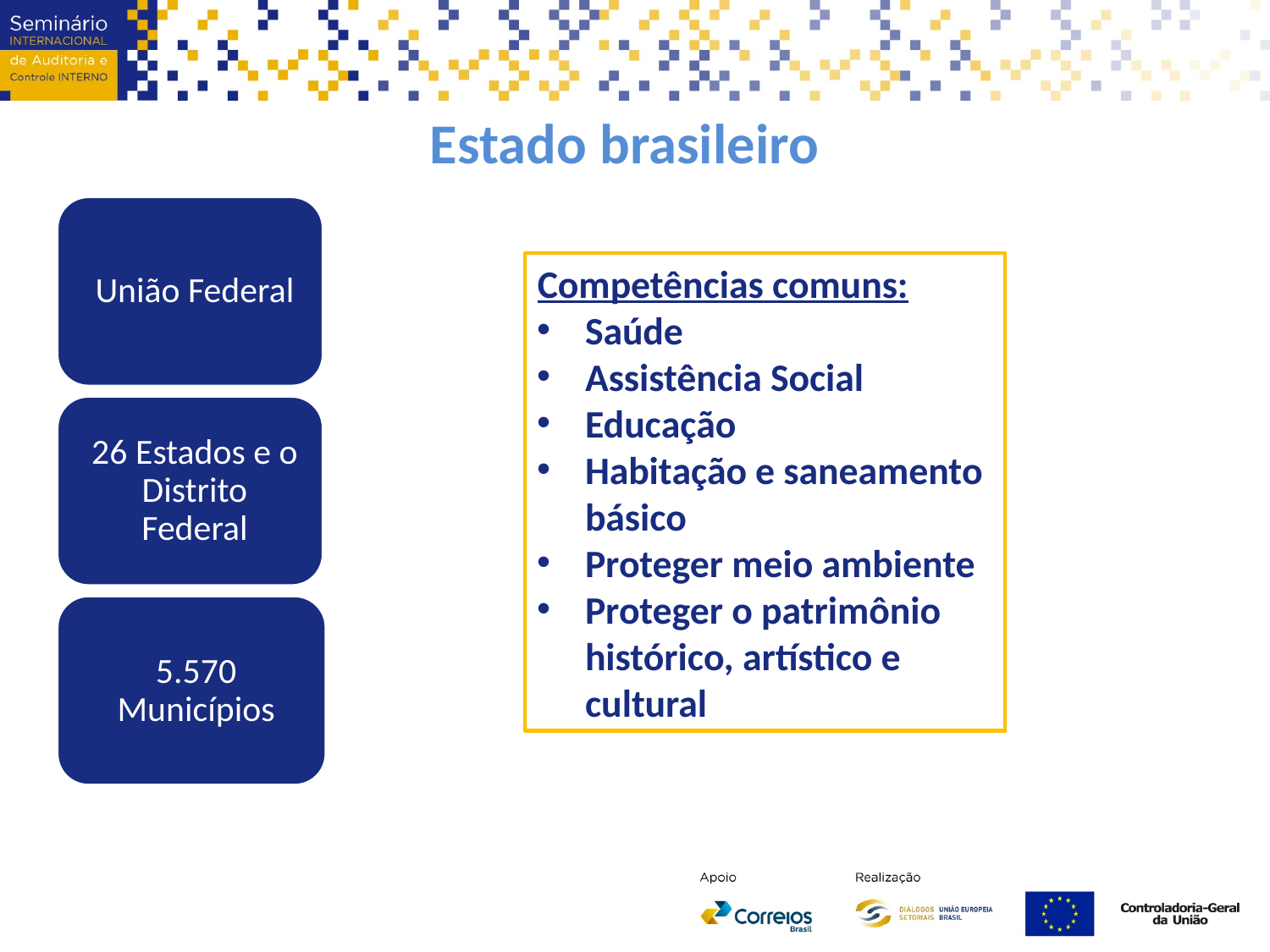

Estado brasileiro
União Federal
26 Estados e o Distrito Federal
5.570 Municípios
Competências comuns:
Saúde
Assistência Social
Educação
Habitação e saneamento básico
Proteger meio ambiente
Proteger o patrimônio histórico, artístico e cultural